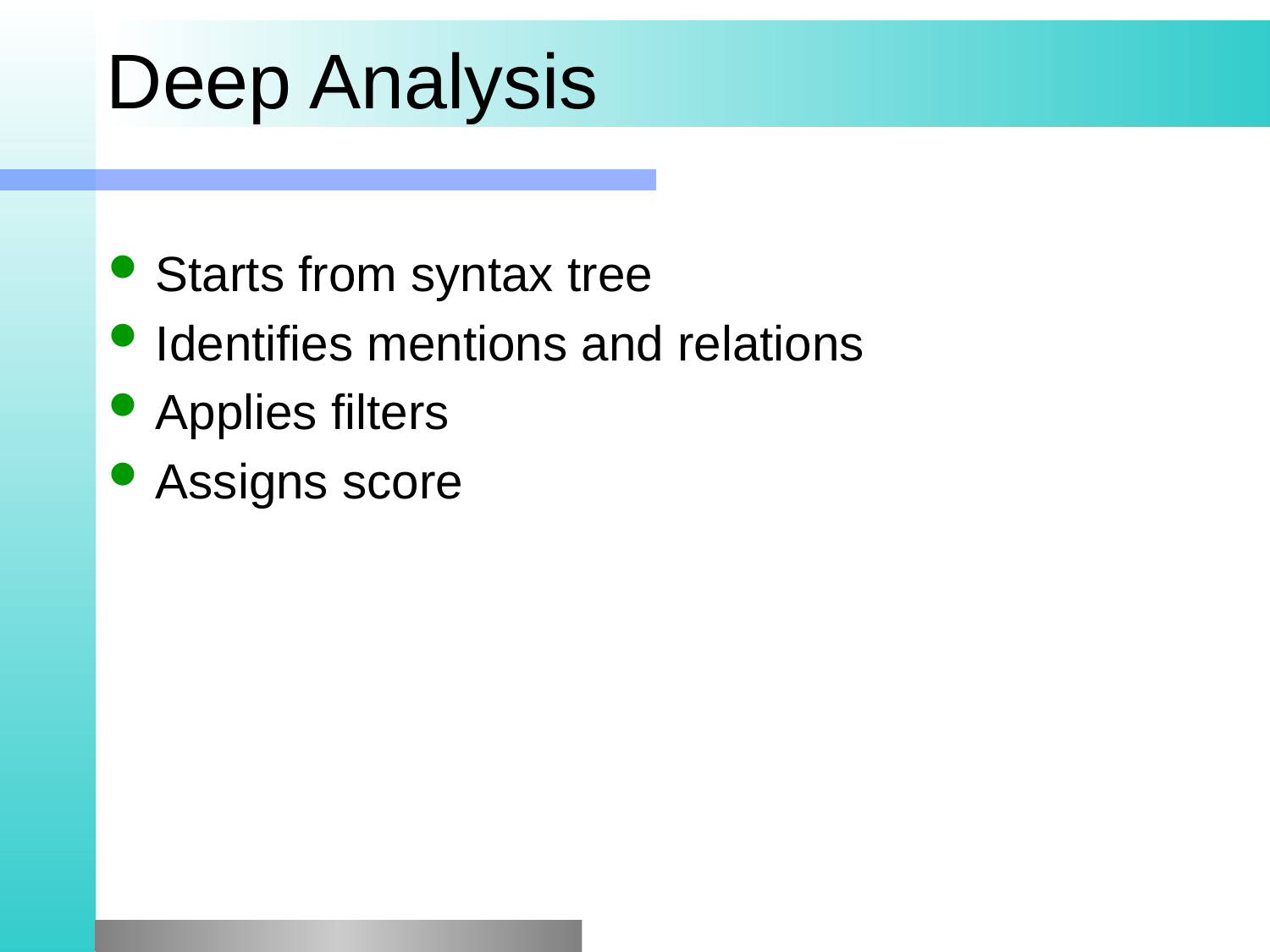

# Deep Analysis
Starts from syntax tree
Identifies mentions and relations
Applies filters
Assigns score